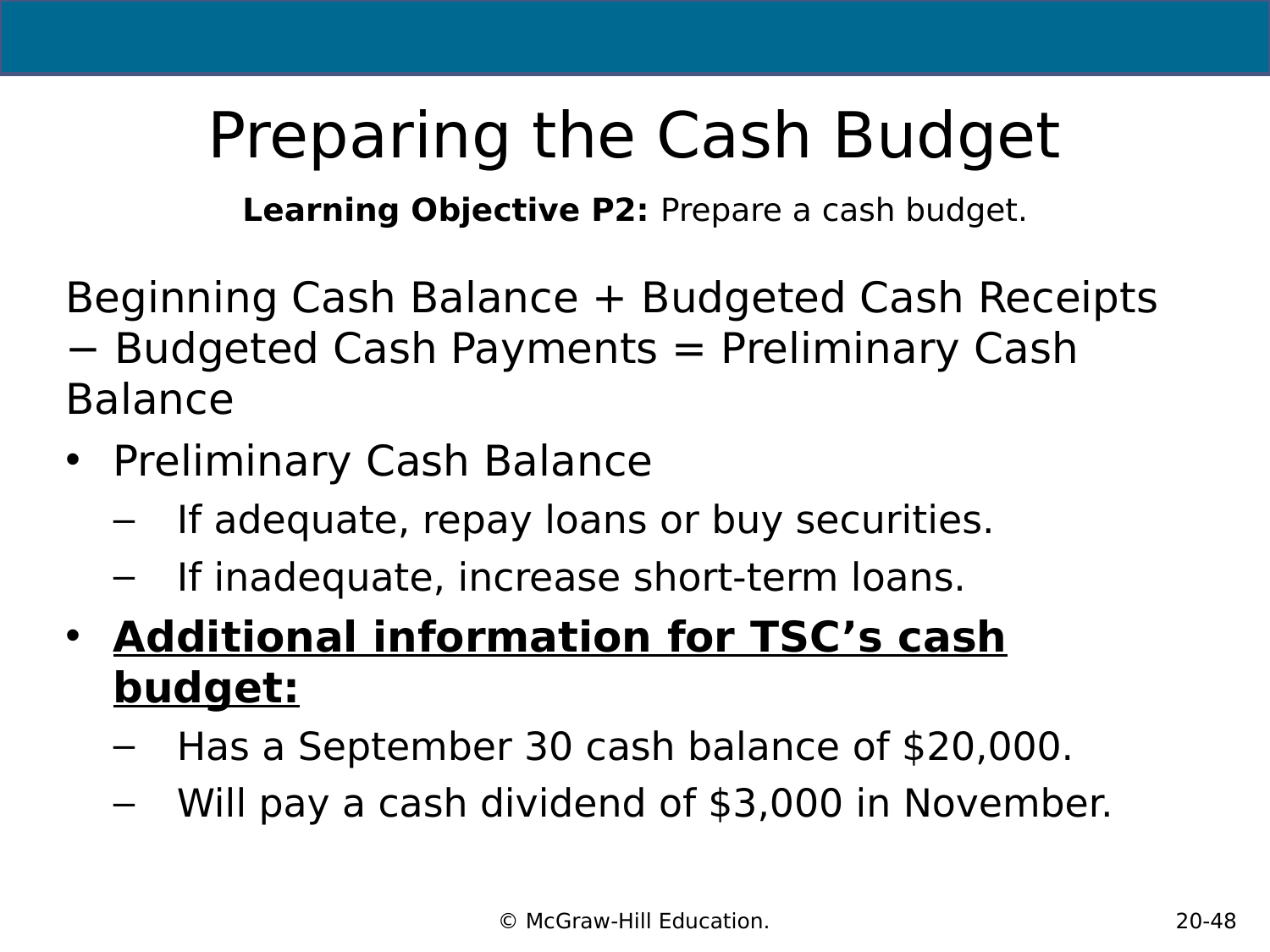

# Preparing the Cash Budget
Learning Objective P2: Prepare a cash budget.
Beginning Cash Balance + Budgeted Cash Receipts − Budgeted Cash Payments = Preliminary Cash Balance
Preliminary Cash Balance
If adequate, repay loans or buy securities.
If inadequate, increase short-term loans.
Additional information for TSC’s cash budget:
Has a September 30 cash balance of $20,000.
Will pay a cash dividend of $3,000 in November.